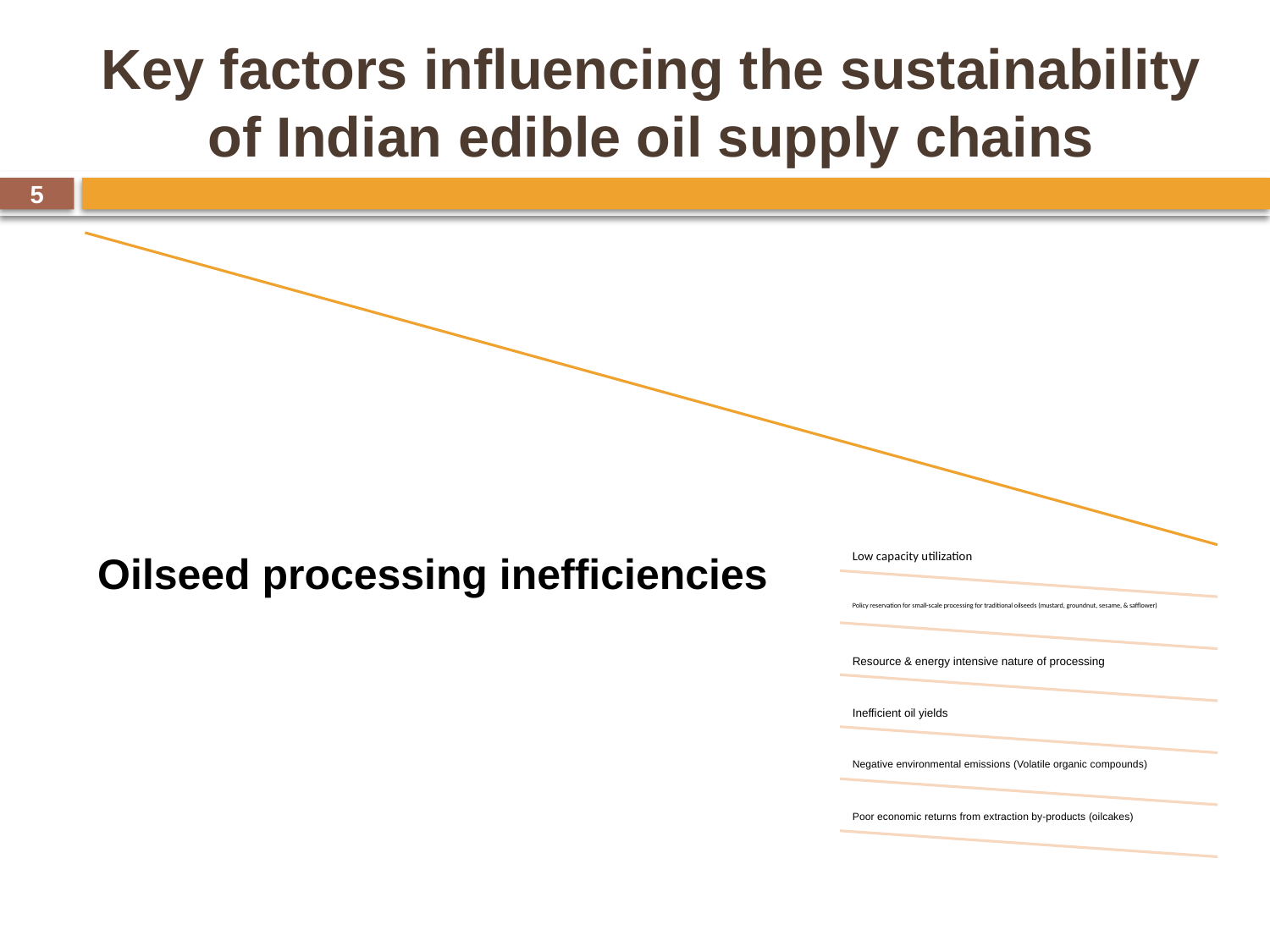

# Key factors influencing the sustainability of Indian edible oil supply chains
5
Oilseed processing inefficiencies
Low capacity utilization
Policy reservation for small-scale processing for traditional oilseeds (mustard, groundnut, sesame, & safflower)
Resource & energy intensive nature of processing
Inefficient oil yields
Poor economic returns from extraction by-products (oilcakes)
Negative environmental emissions (Volatile organic compounds)